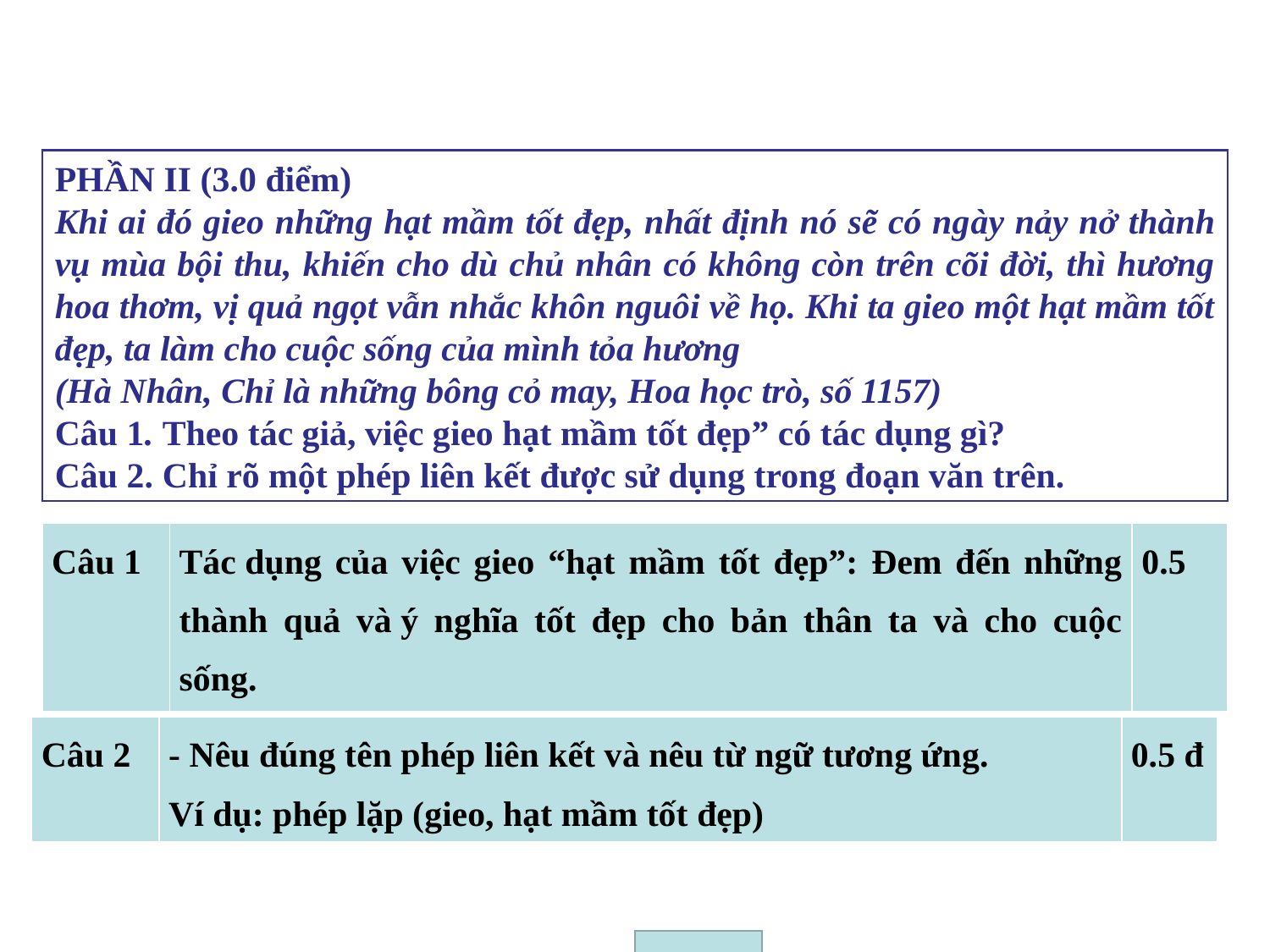

PHẦN II (3.0 điểm)
Khi ai đó gieo những hạt mầm tốt đẹp, nhất định nó sẽ có ngày nảy nở thành vụ mùa bội thu, khiến cho dù chủ nhân có không còn trên cõi đời, thì hương hoa thơm, vị quả ngọt vẫn nhắc khôn nguôi về họ. Khi ta gieo một hạt mầm tốt đẹp, ta làm cho cuộc sống của mình tỏa hương
(Hà Nhân, Chỉ là những bông cỏ may, Hoa học trò, số 1157)
Câu 1. Theo tác giả, việc gieo hạt mầm tốt đẹp” có tác dụng gì?
Câu 2. Chỉ rõ một phép liên kết được sử dụng trong đoạn văn trên.
| Câu 1 | Tác dụng của việc gieo “hạt mầm tốt đẹp”: Đem đến những thành quả và ý nghĩa tốt đẹp cho bản thân ta và cho cuộc sống. | 0.5 |
| --- | --- | --- |
| Câu 2 | - Nêu đúng tên phép liên kết và nêu từ ngữ tương ứng.  Ví dụ: phép lặp (gieo, hạt mầm tốt đẹp) | 0.5 đ |
| --- | --- | --- |